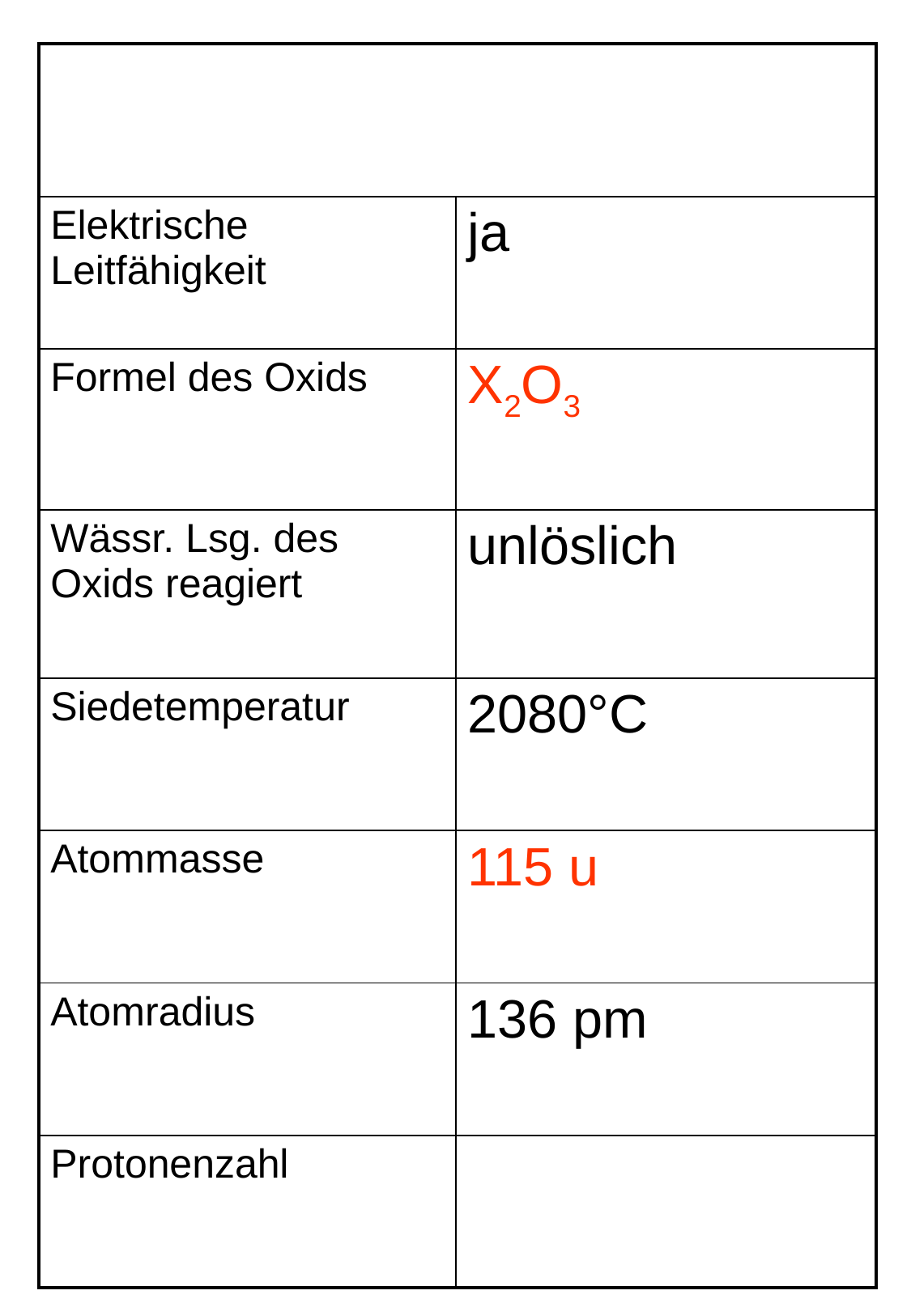

|  |  |
| --- | --- |
| Elektrische Leitfähigkeit | ja |
| Formel des Oxids | X2O3 |
| Wässr. Lsg. des Oxids reagiert | unlöslich |
| Siedetemperatur | 2080°C |
| Atommasse | 115 u |
| Atomradius | 136 pm |
| Protonenzahl |  |